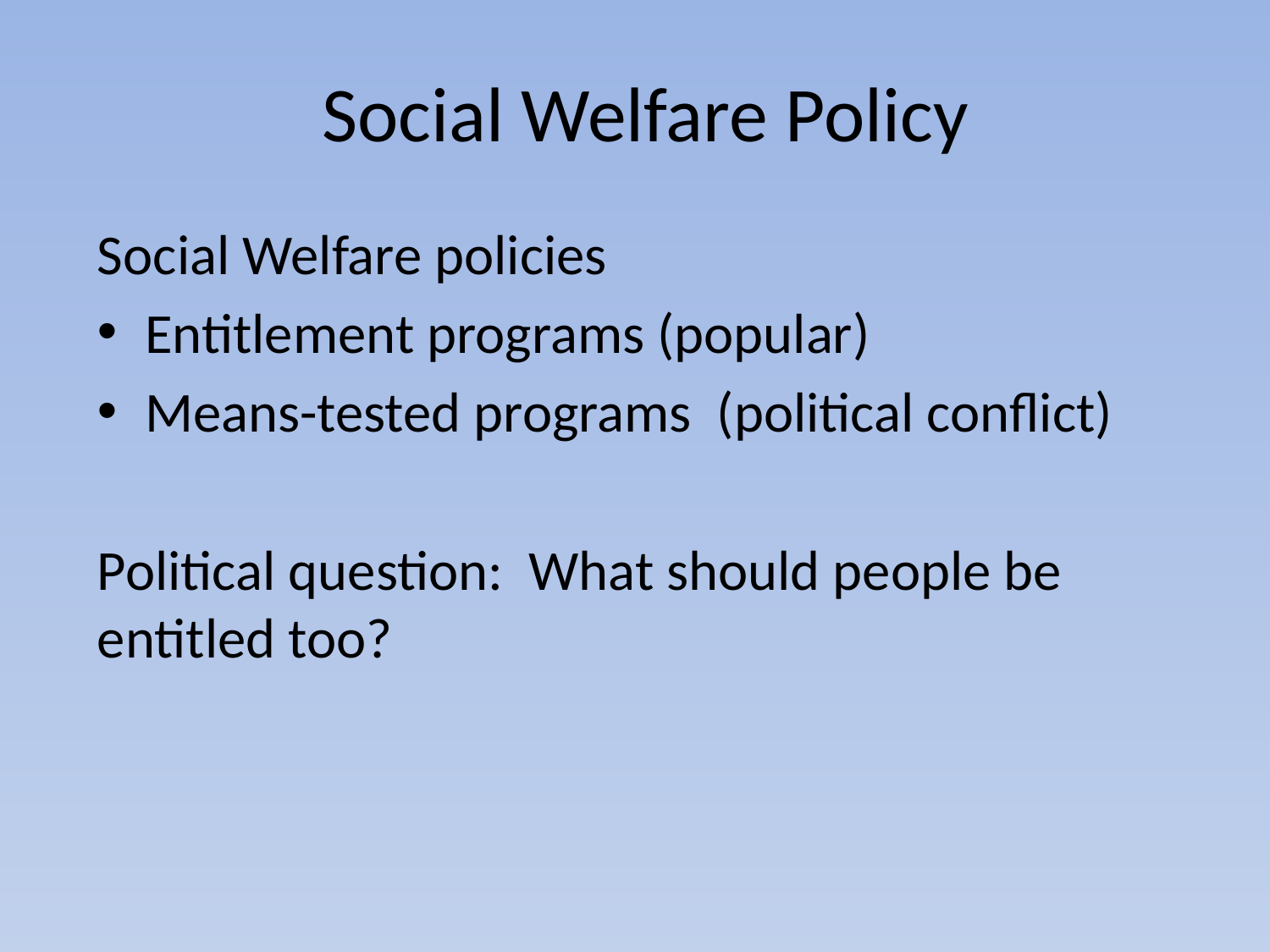

# Social Welfare Policy
Social Welfare policies
Entitlement programs (popular)
Means-tested programs  (political conflict)

Political question:  What should people be entitled too?